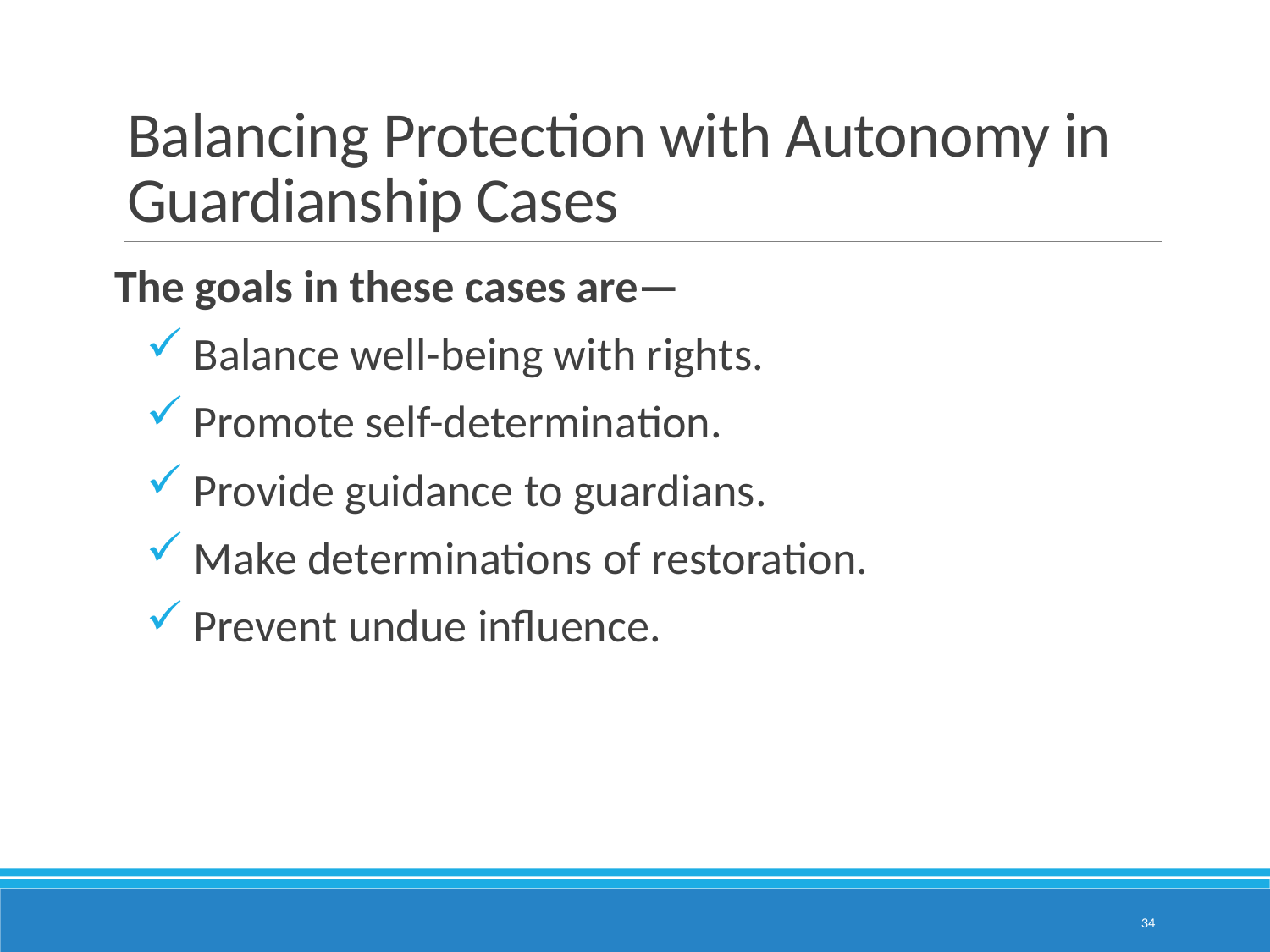

# Balancing Protection with Autonomy in Guardianship Cases
The goals in these cases are—
Balance well-being with rights.
Promote self-determination.
Provide guidance to guardians.
Make determinations of restoration.
Prevent undue influence.
34